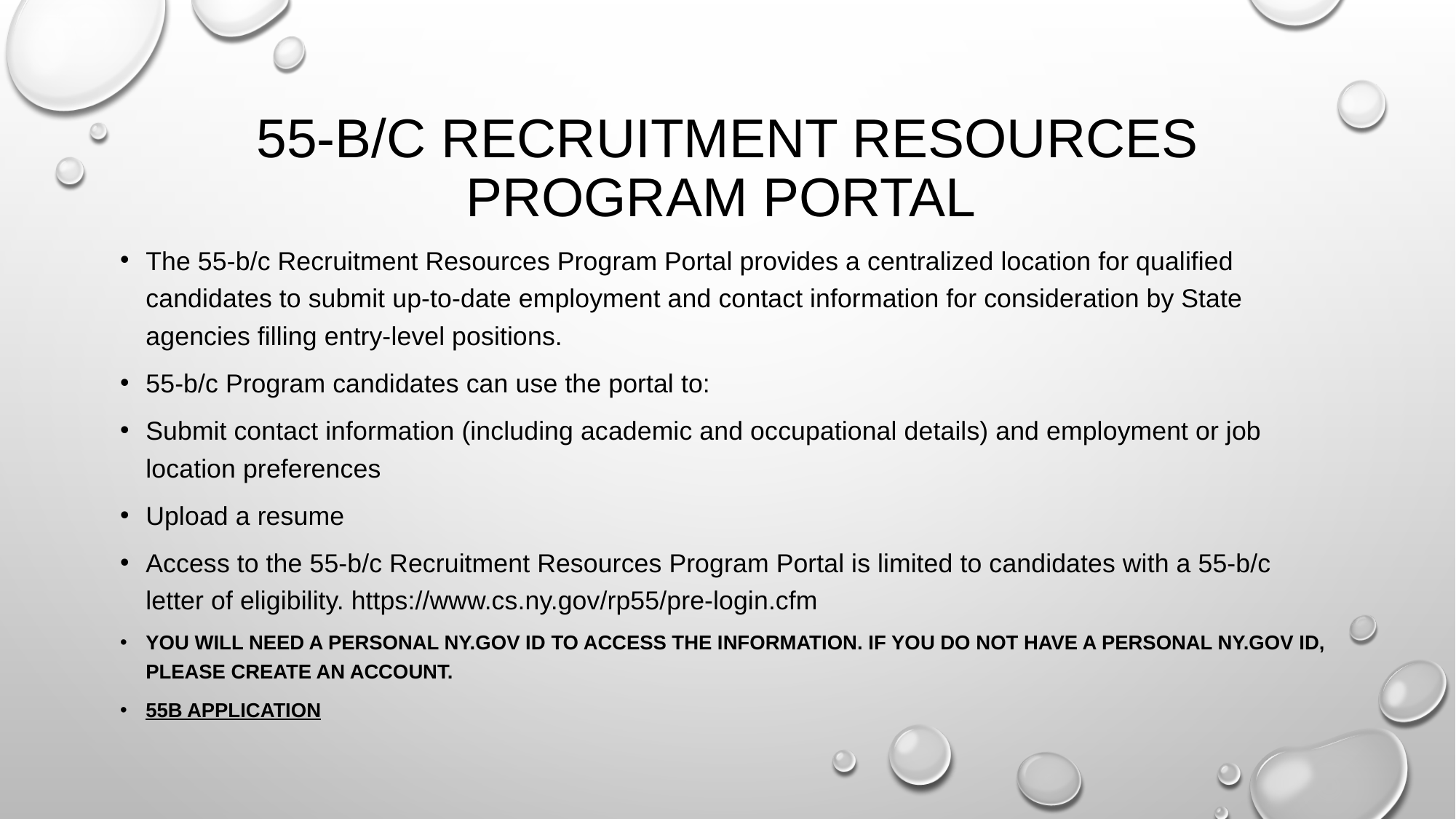

# 55-b/c Recruitment Resources Program Portal
The 55-b/c Recruitment Resources Program Portal provides a centralized location for qualified candidates to submit up-to-date employment and contact information for consideration by State agencies filling entry-level positions.
55-b/c Program candidates can use the portal to:
Submit contact information (including academic and occupational details) and employment or job location preferences
Upload a resume
Access to the 55-b/c Recruitment Resources Program Portal is limited to candidates with a 55-b/c letter of eligibility. https://www.cs.ny.gov/rp55/pre-login.cfm
You will need a personal NY.gov ID to access the information. If you do not have a personal NY.gov ID, please create an account.
55B APPLICATION